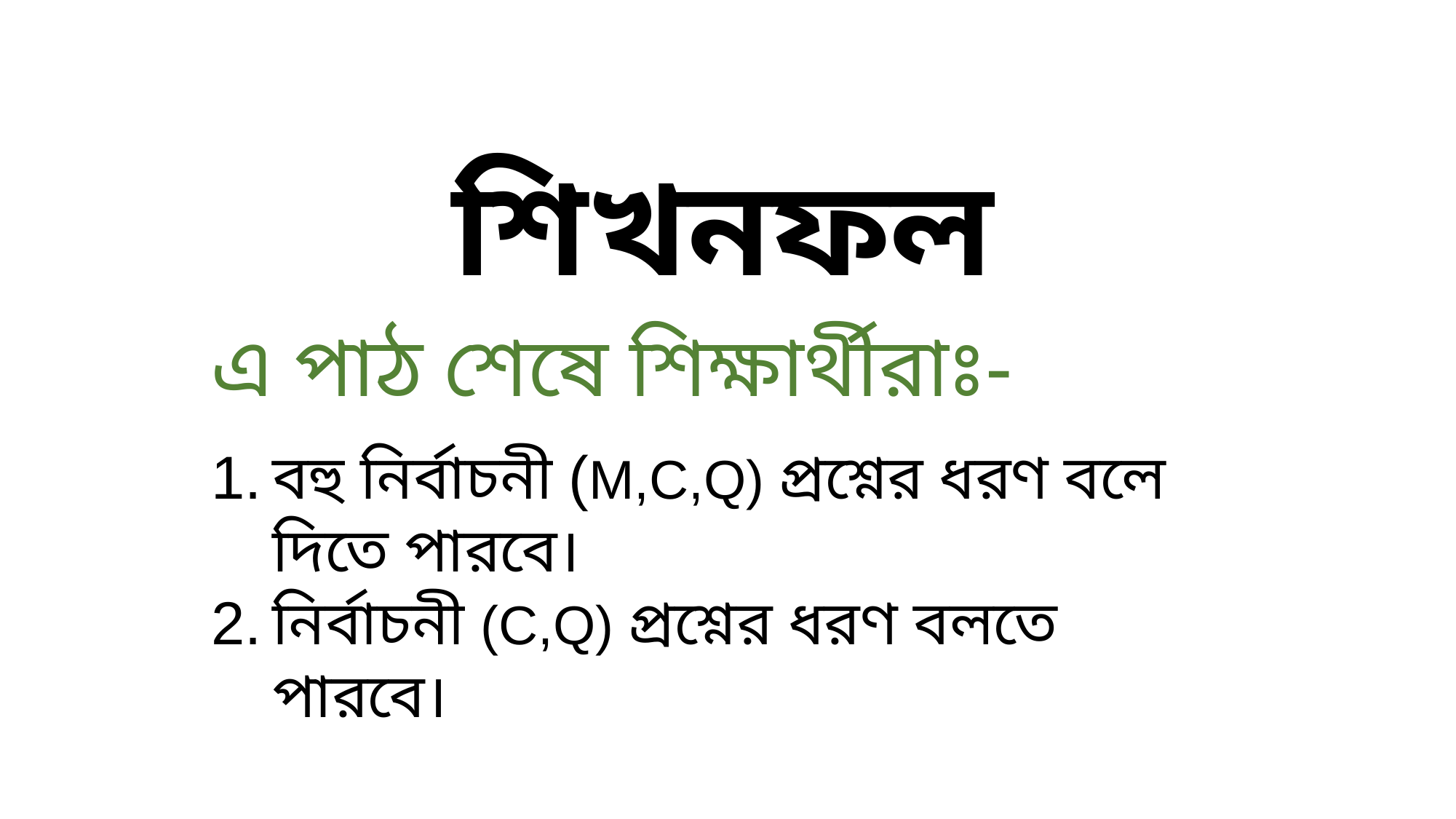

শিখনফল
এ পাঠ শেষে শিক্ষার্থীরাঃ-

বহু নির্বাচনী (M,C,Q) প্রশ্নের ধরণ বলে দিতে পারবে।
নির্বাচনী (C,Q) প্রশ্নের ধরণ বলতে পারবে।